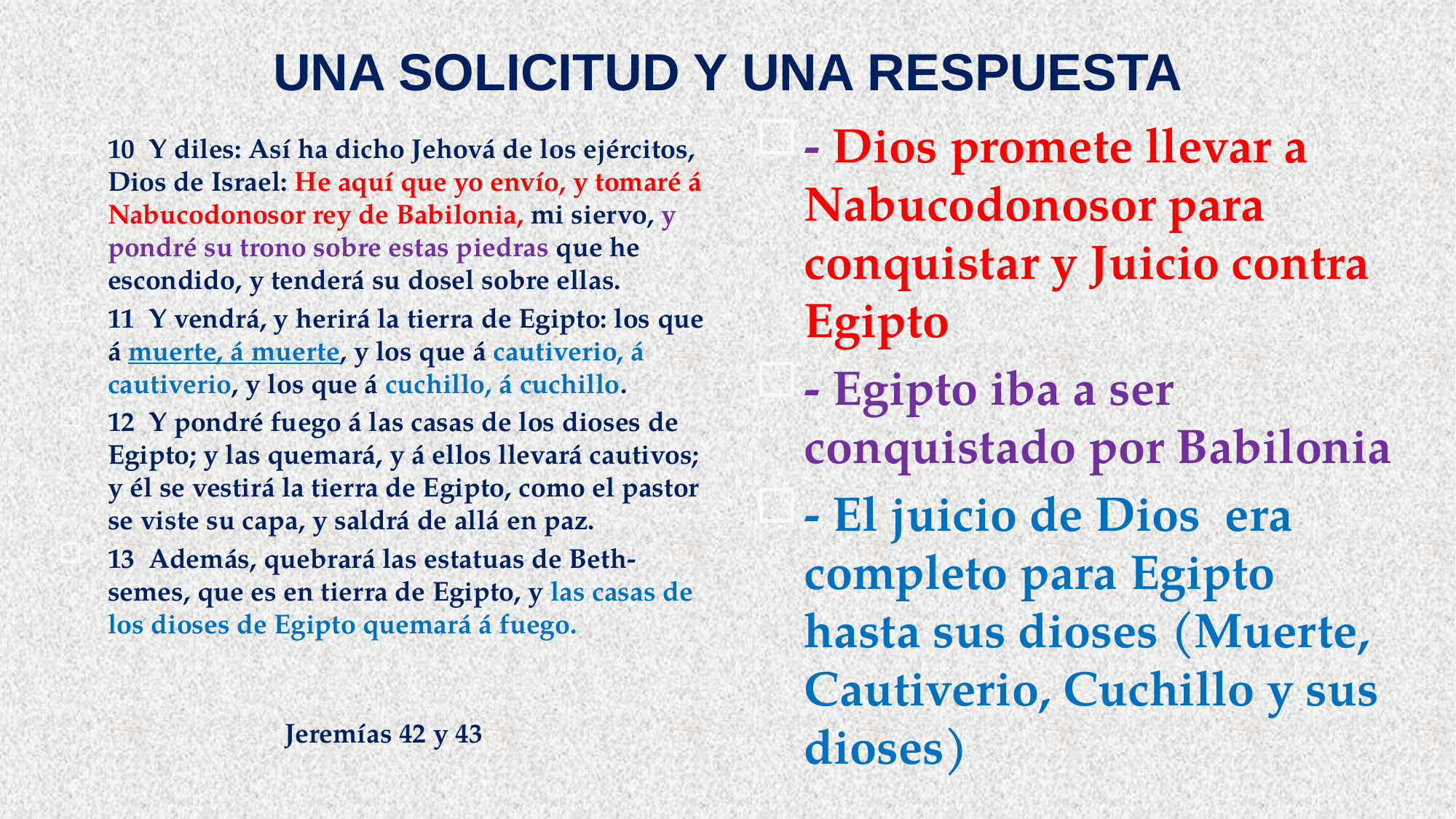

# UNA SOLICITUD Y UNA RESPUESTA
- Dios promete llevar a Nabucodonosor para conquistar y Juicio contra Egipto
- Egipto iba a ser conquistado por Babilonia
- El juicio de Dios  era completo para Egipto hasta sus dioses (Muerte, Cautiverio, Cuchillo y sus dioses)
10  Y diles: Así ha dicho Jehová de los ejércitos, Dios de Israel: He aquí que yo envío, y tomaré á Nabucodonosor rey de Babilonia, mi siervo, y pondré su trono sobre estas piedras que he escondido, y tenderá su dosel sobre ellas.
11  Y vendrá, y herirá la tierra de Egipto: los que á muerte, á muerte, y los que á cautiverio, á cautiverio, y los que á cuchillo, á cuchillo.
12  Y pondré fuego á las casas de los dioses de Egipto; y las quemará, y á ellos llevará cautivos; y él se vestirá la tierra de Egipto, como el pastor se viste su capa, y saldrá de allá en paz.
13  Además, quebrará las estatuas de Beth-semes, que es en tierra de Egipto, y las casas de los dioses de Egipto quemará á fuego.
Jeremías 42 y 43